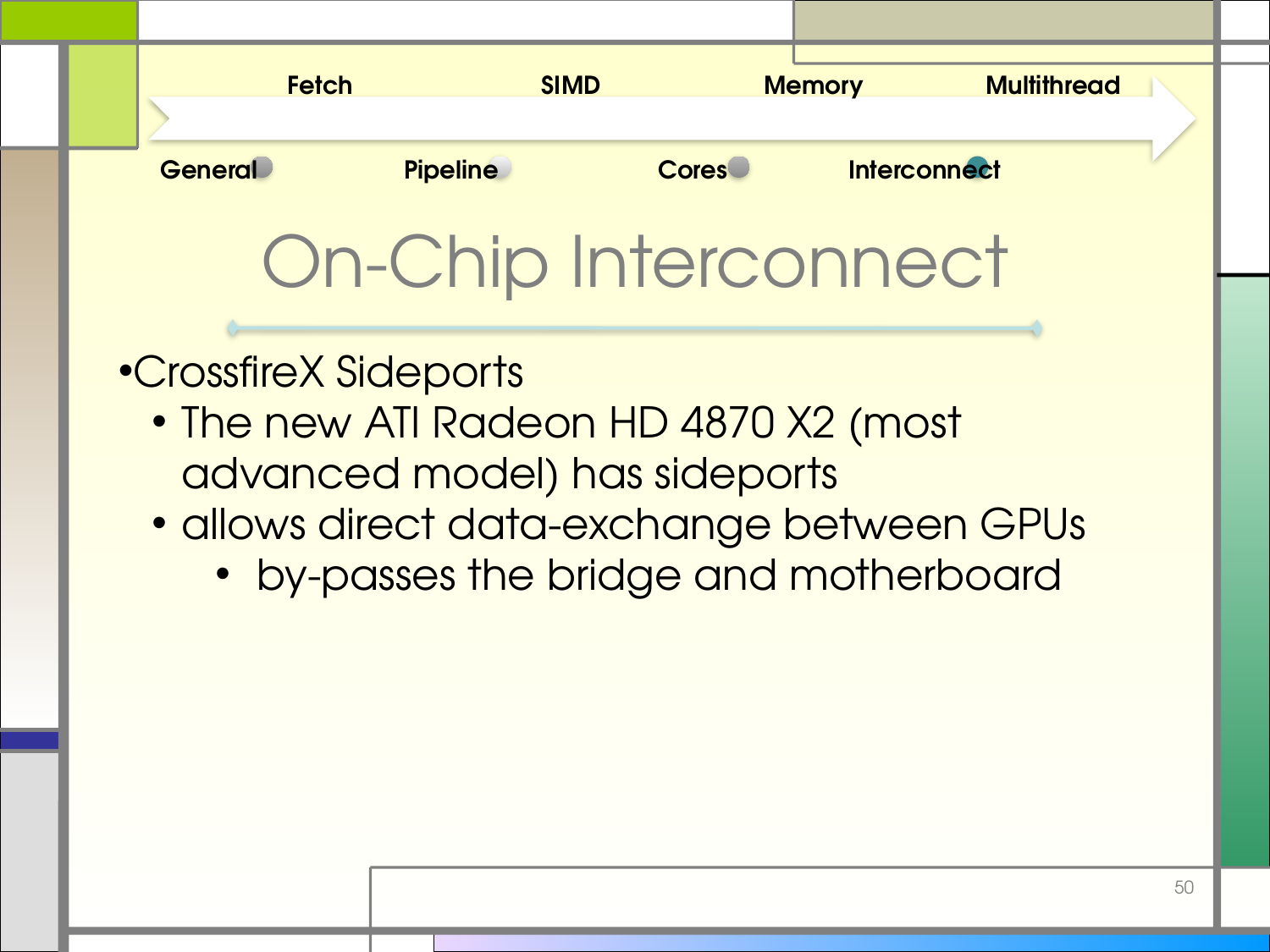

Fetch
SIMD
Memory
Multithread
General
Pipeline
Cores
Interconnect
# On-Chip Interconnect
CrossfireX Sideports
The new ATI Radeon HD 4870 X2 (most advanced model) has sideports
allows direct data-exchange between GPUs
 by-passes the bridge and motherboard
50